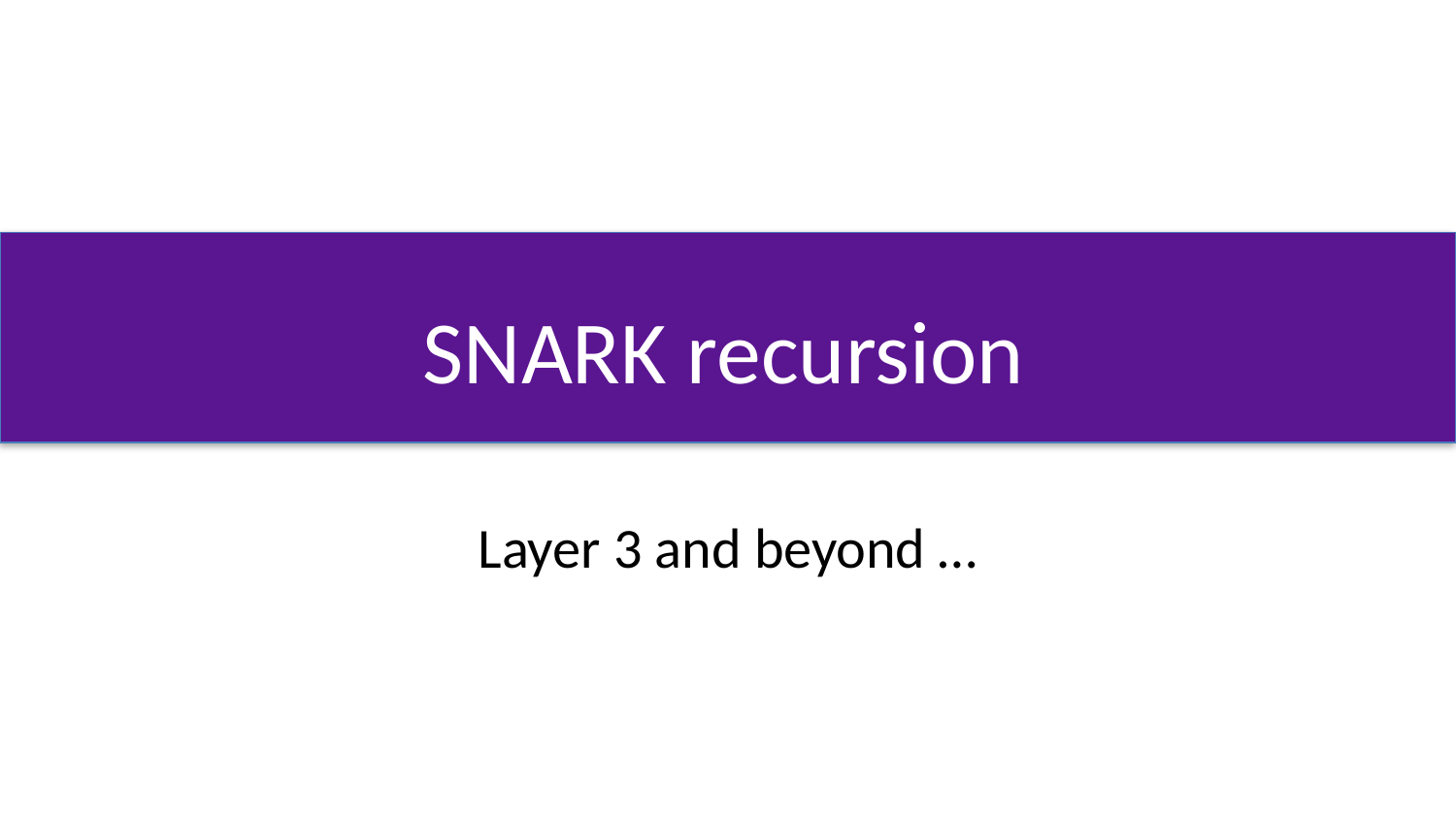

# SNARK recursion
Layer 3 and beyond …